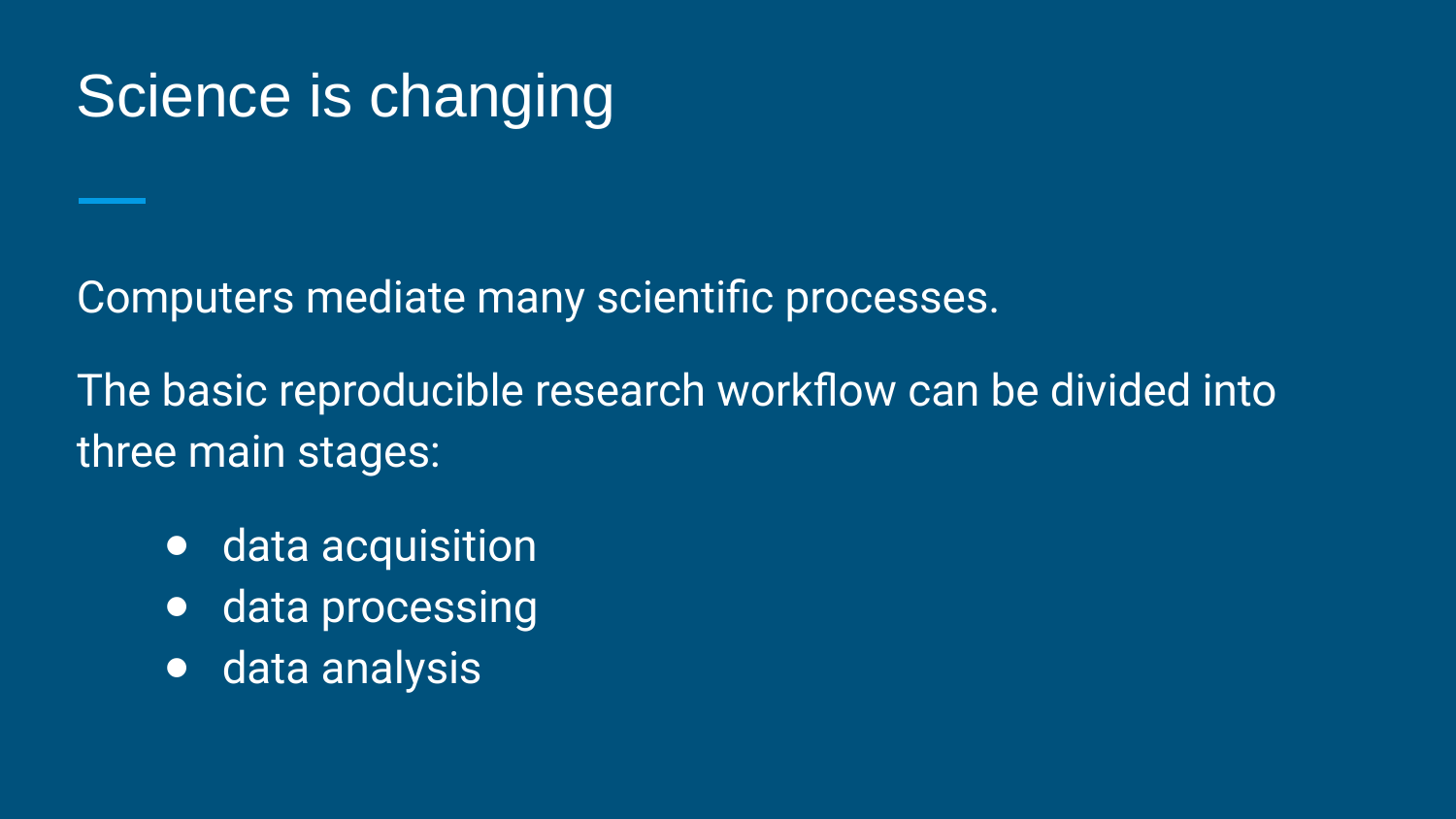

# Science is changing
Computers mediate many scientific processes.
The basic reproducible research workflow can be divided into three main stages:
data acquisition
data processing
data analysis